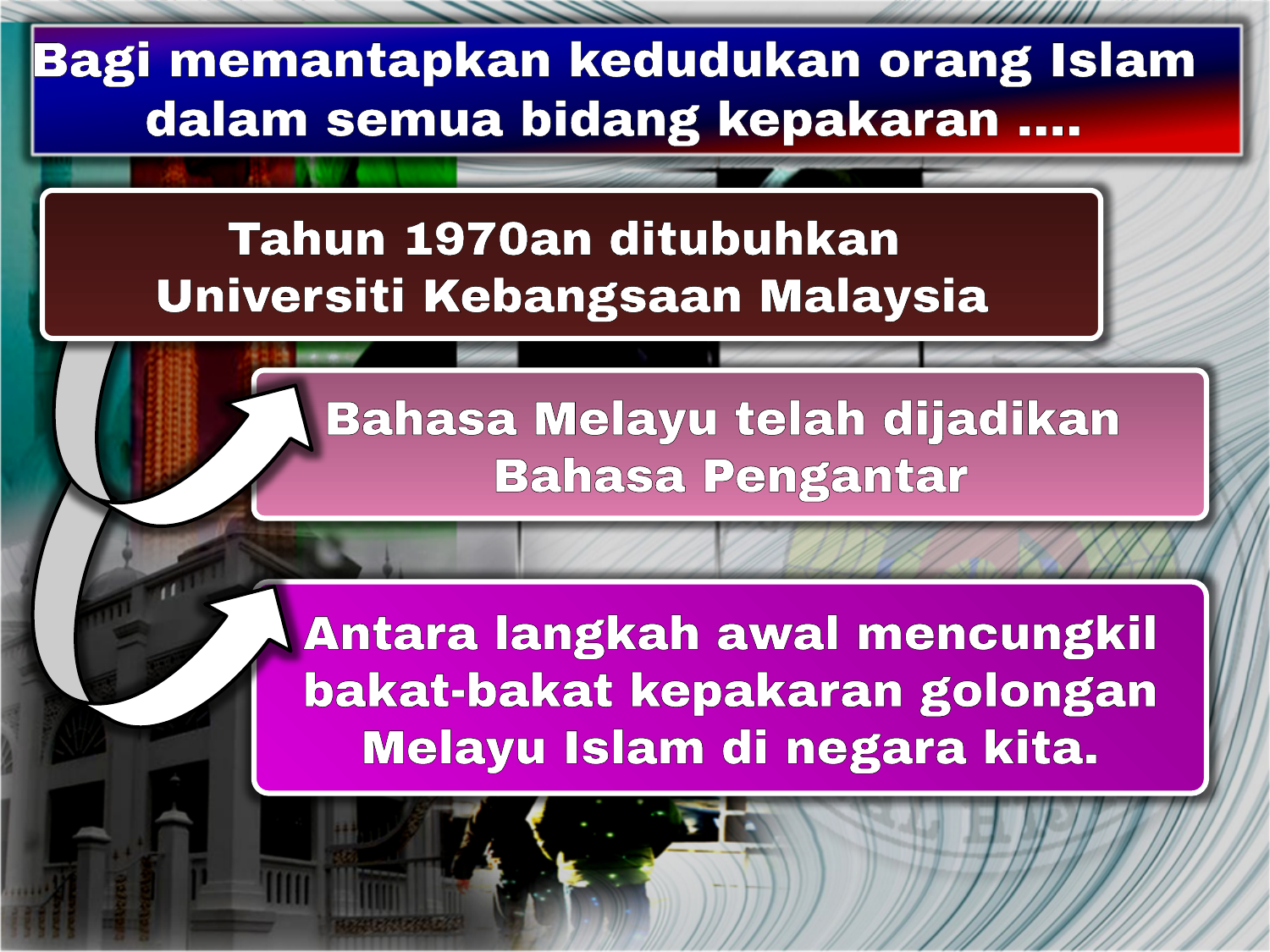

Bagi memantapkan kedudukan orang Islam dalam semua bidang kepakaran ….
Tahun 1970an ditubuhkan
Universiti Kebangsaan Malaysia

Bahasa Melayu telah dijadikan
Bahasa Pengantar

Antara langkah awal mencungkil bakat-bakat kepakaran golongan Melayu Islam di negara kita.